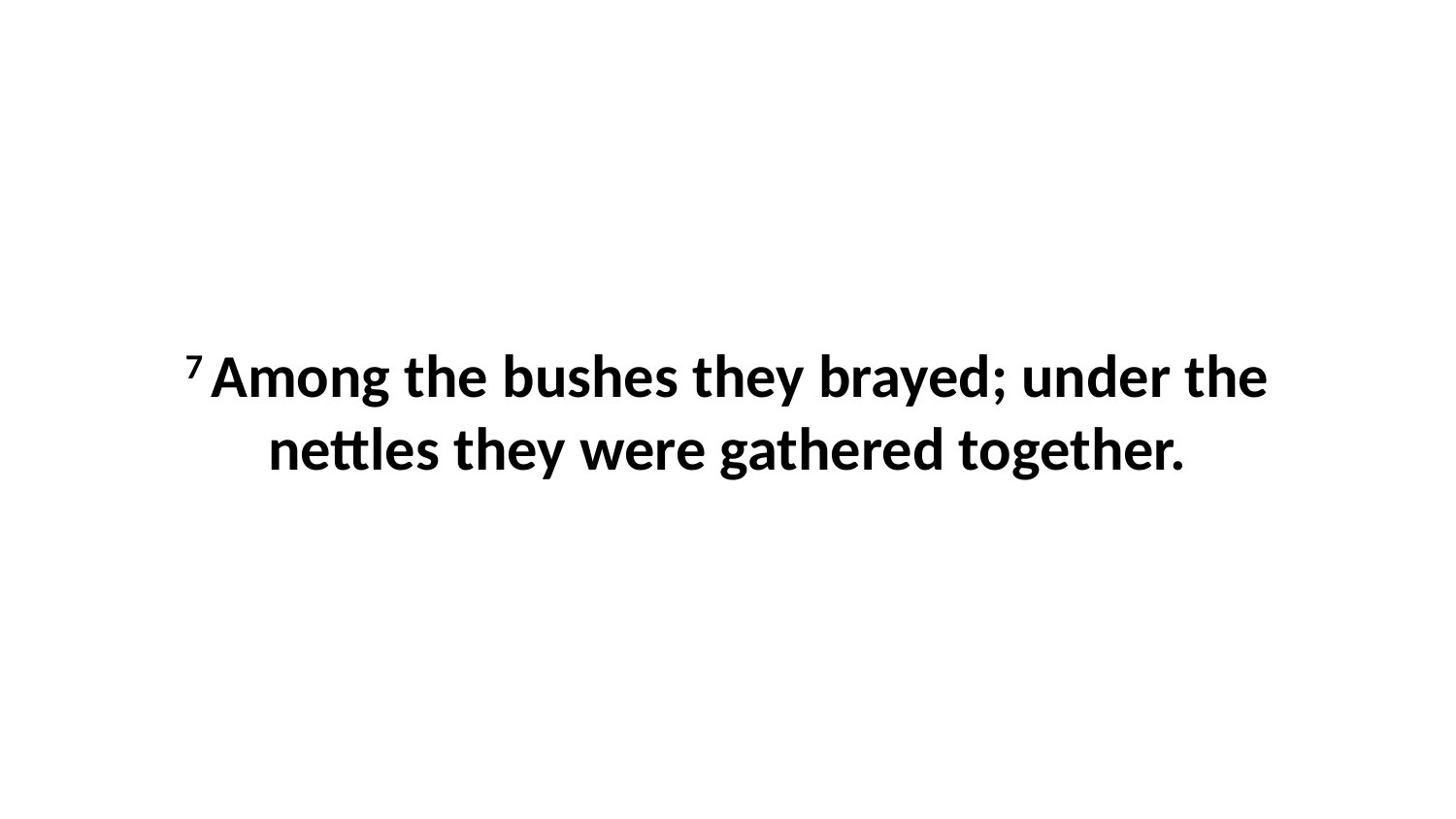

7 Among the bushes they brayed; under the nettles they were gathered together.